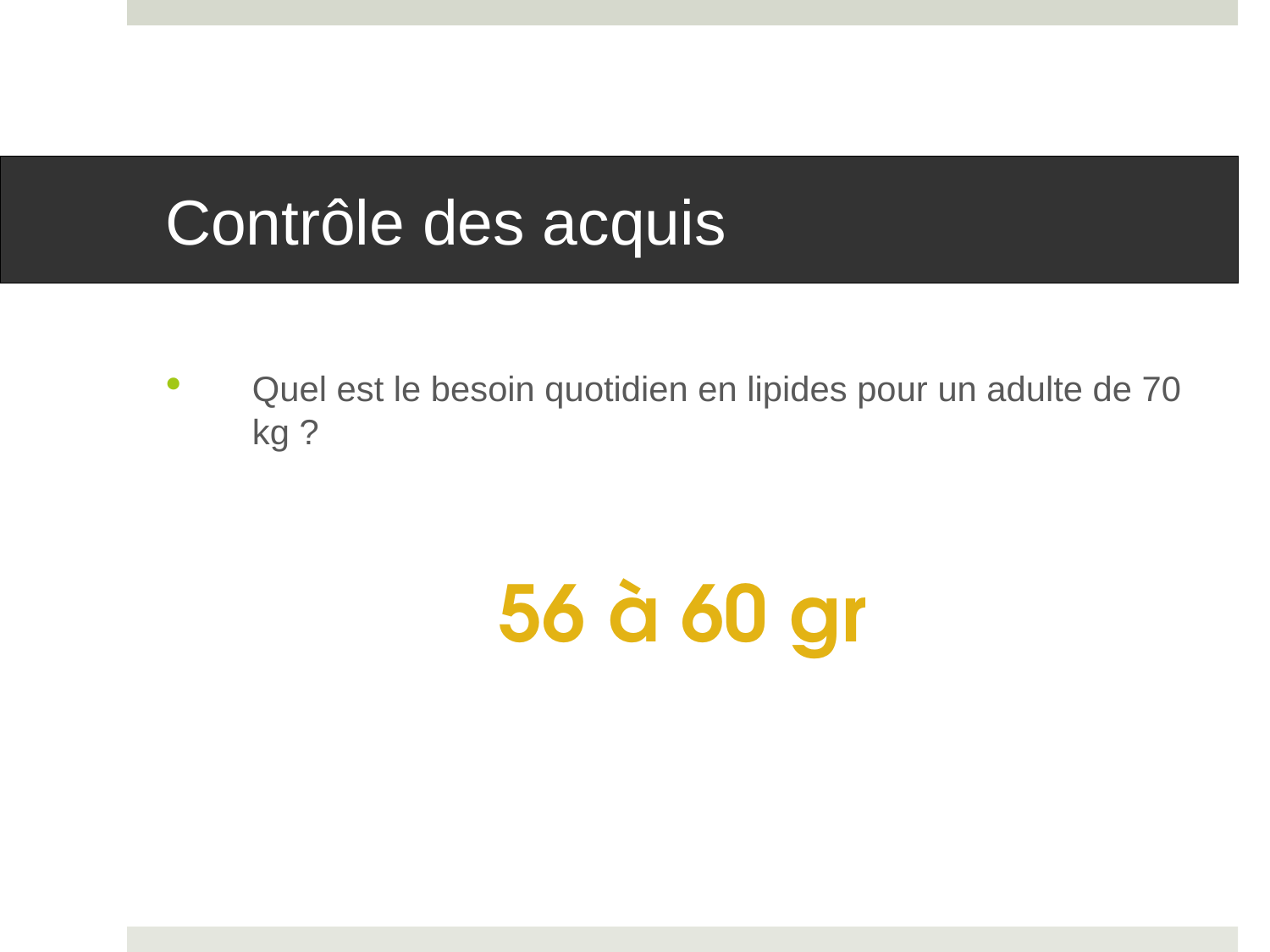

# Contrôle des acquis
Quel est le besoin quotidien en lipides pour un adulte de 70 kg ?

56 à 60 gr